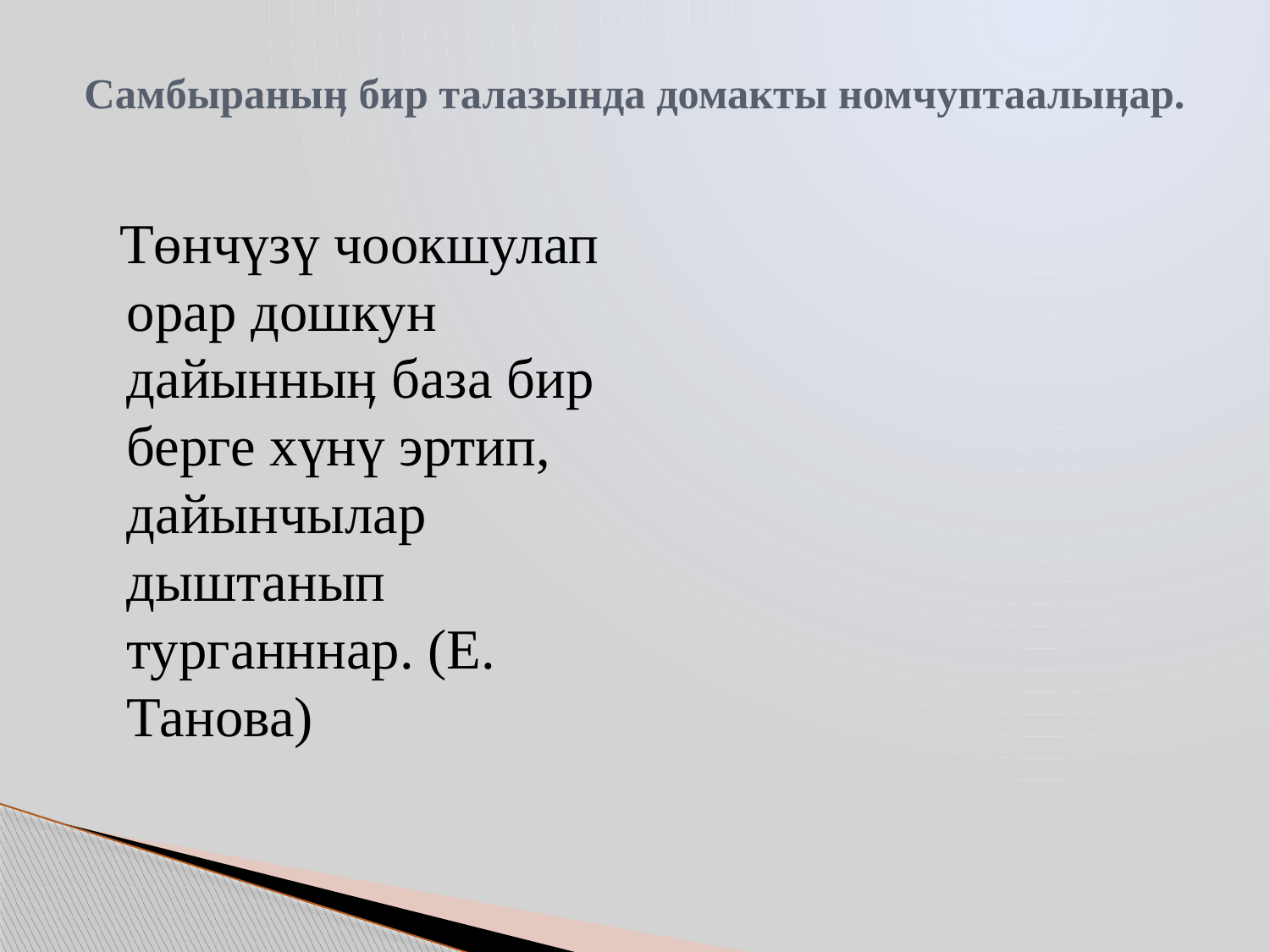

# Самбыраныӊ бир талазында домакты номчуптаалыӊар.
  Төнчүзү чоокшулап орар дошкун дайынныӊ база бир берге хүнү эртип, дайынчылар дыштанып турганннар. (Е. Танова)